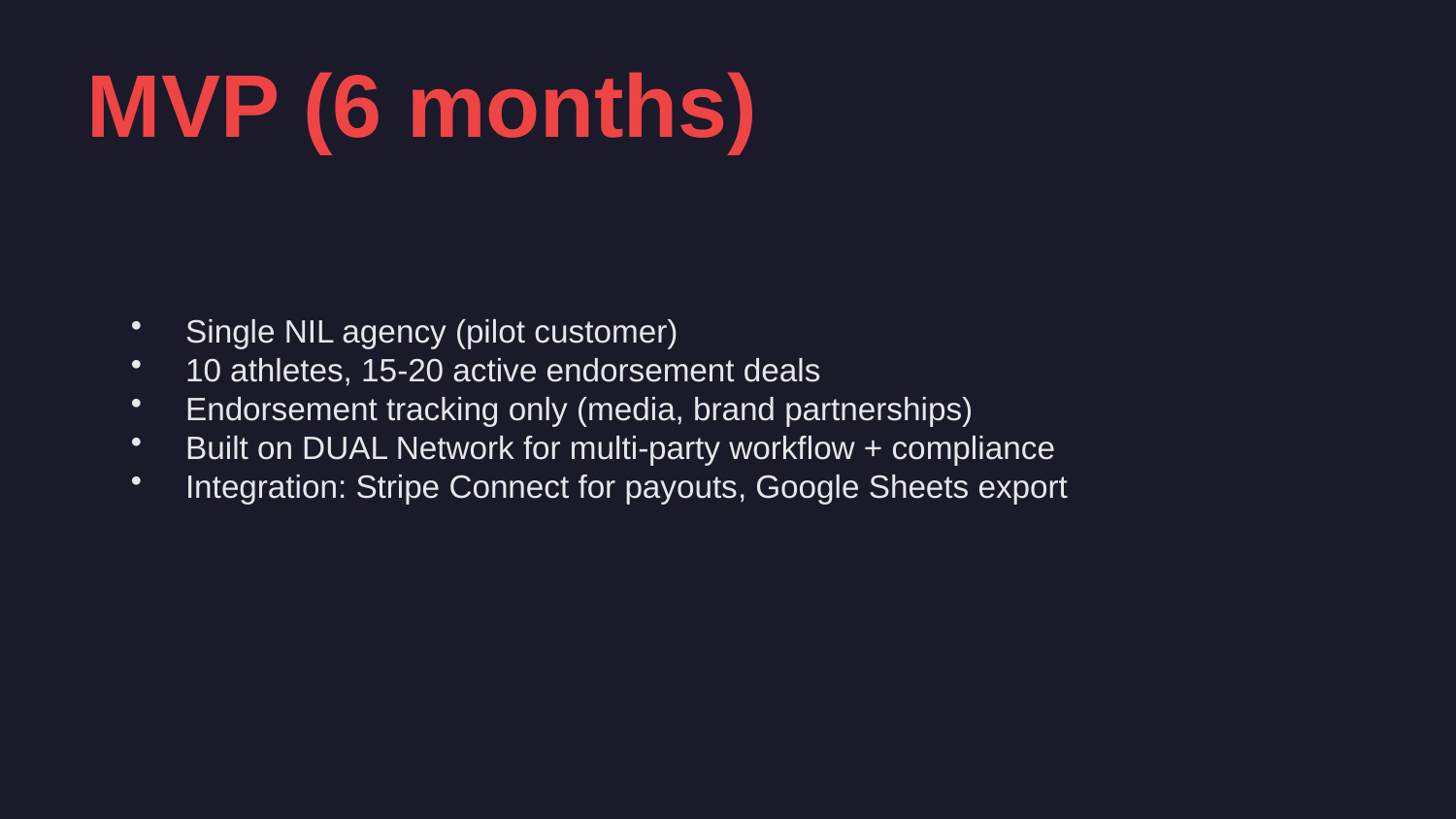

MVP (6 months)
Single NIL agency (pilot customer)
10 athletes, 15-20 active endorsement deals
Endorsement tracking only (media, brand partnerships)
Built on DUAL Network for multi-party workflow + compliance
Integration: Stripe Connect for payouts, Google Sheets export